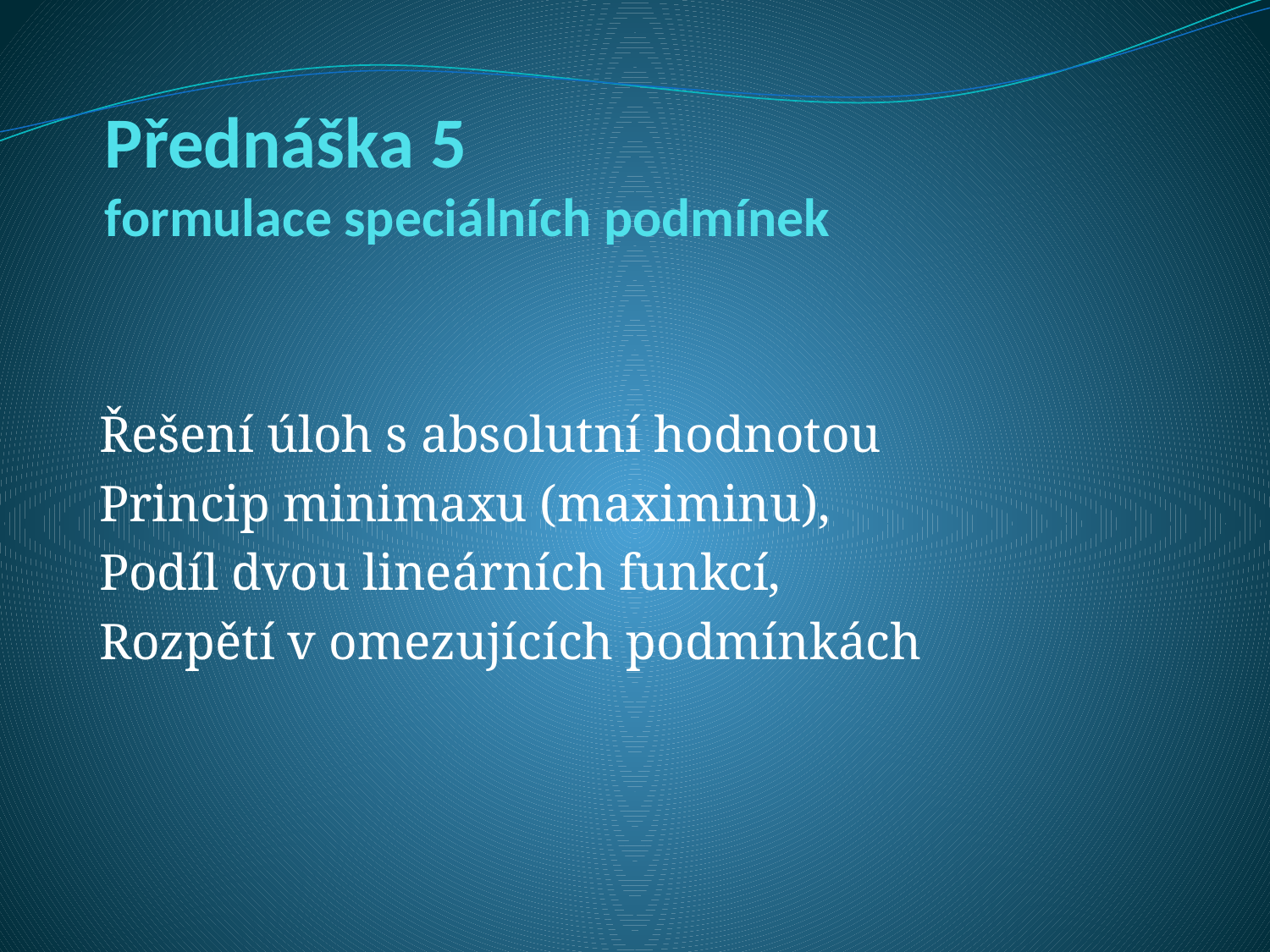

# Přednáška 5 formulace speciálních podmínek
Řešení úloh s absolutní hodnotou
Princip minimaxu (maximinu),
Podíl dvou lineárních funkcí,
Rozpětí v omezujících podmínkách